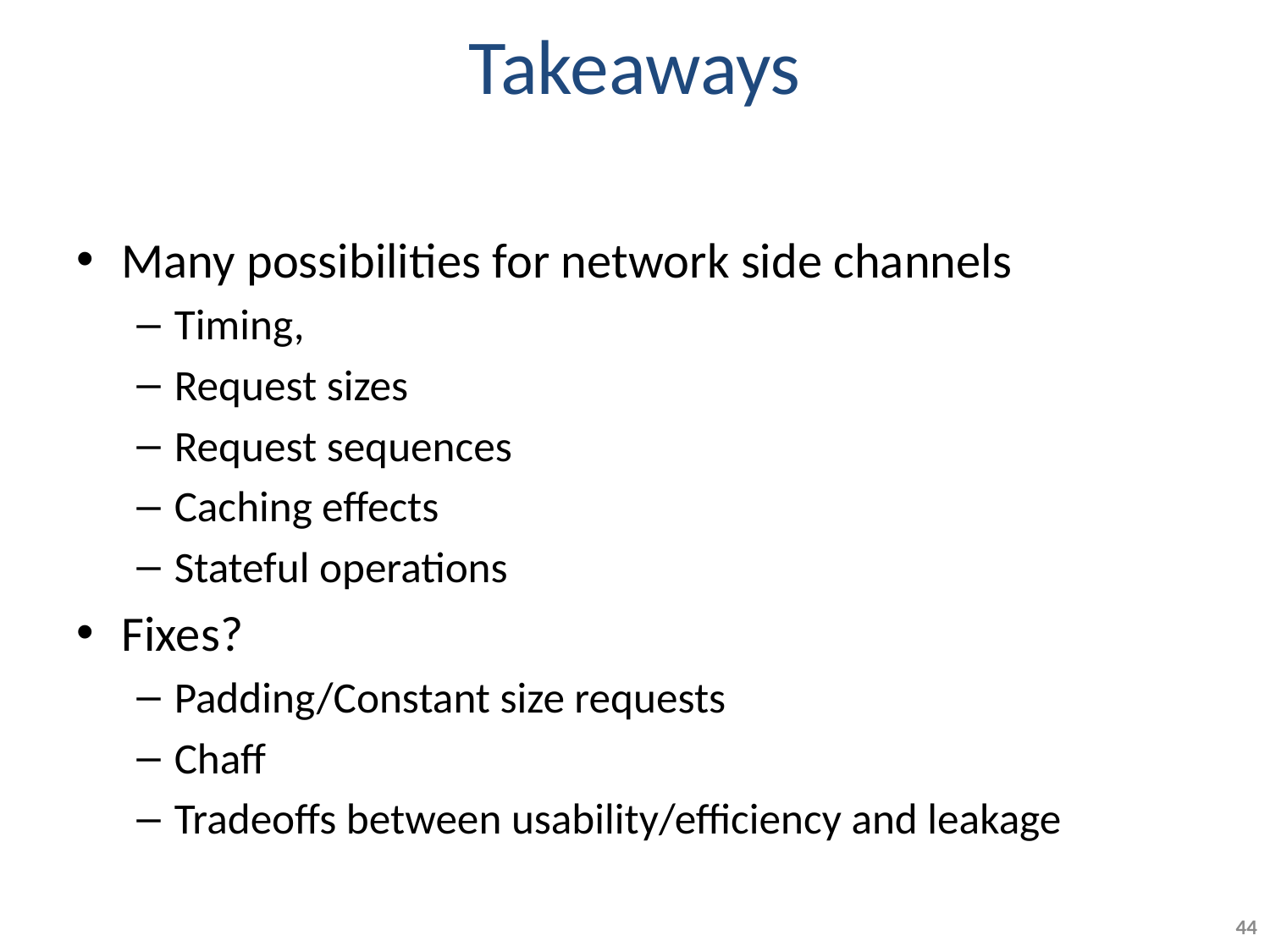

# Takeaways
Many possibilities for network side channels
Timing,
Request sizes
Request sequences
Caching effects
Stateful operations
Fixes?
Padding/Constant size requests
Chaff
Tradeoffs between usability/efficiency and leakage
44